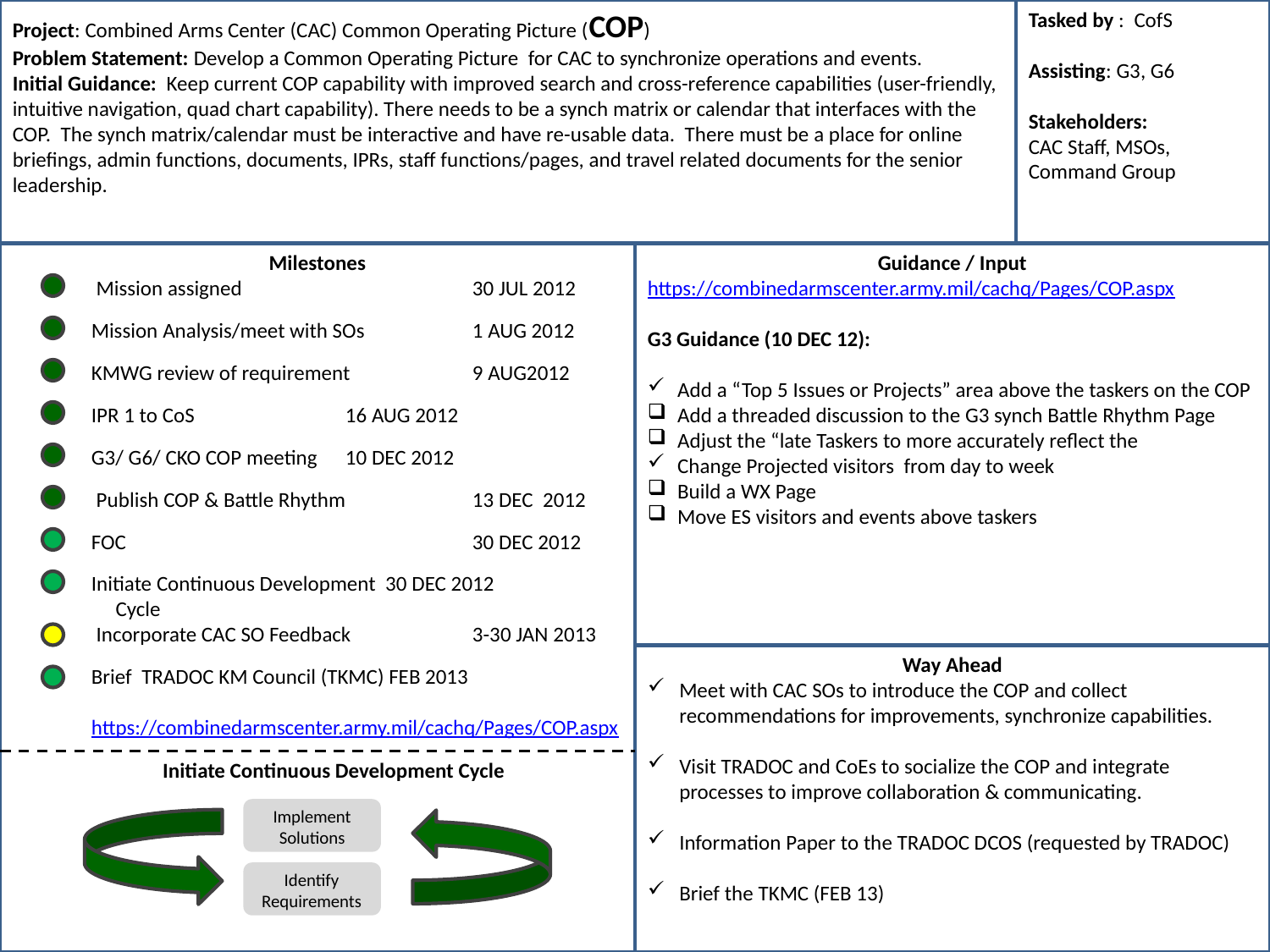

Project: Combined Arms Center (CAC) Common Operating Picture (COP)
Problem Statement: Develop a Common Operating Picture  for CAC to synchronize operations and events.
Initial Guidance:  Keep current COP capability with improved search and cross-reference capabilities (user-friendly, intuitive navigation, quad chart capability). There needs to be a synch matrix or calendar that interfaces with the COP.  The synch matrix/calendar must be interactive and have re-usable data.  There must be a place for online briefings, admin functions, documents, IPRs, staff functions/pages, and travel related documents for the senior leadership.
Tasked by :  CofS

Assisting: G3, G6

Stakeholders:
CAC Staff, MSOs, Command Group
Milestones
 Mission assigned		30 JUL 2012

Mission Analysis/meet with SOs	1 AUG 2012

KMWG review of requirement	9 AUG2012

IPR 1 to CoS 		16 AUG 2012

G3/ G6/ CKO COP meeting	10 DEC 2012

 Publish COP & Battle Rhythm 	13 DEC  2012

FOC			30 DEC 2012

Initiate Continuous Development  30 DEC 2012
     Cycle
 Incorporate CAC SO Feedback  	3-30 JAN 2013

Brief  TRADOC KM Council (TKMC) FEB 2013

https://combinedarmscenter.army.mil/cachq/Pages/COP.aspx

Guidance / Input
https://combinedarmscenter.army.mil/cachq/Pages/COP.aspx

G3 Guidance (10 DEC 12):

Add a “Top 5 Issues or Projects” area above the taskers on the COP
Add a threaded discussion to the G3 synch Battle Rhythm Page
Adjust the “late Taskers to more accurately reflect the
Change Projected visitors  from day to week
Build a WX Page
Move ES visitors and events above taskers

Way Ahead
Meet with CAC SOs to introduce the COP and collect recommendations for improvements, synchronize capabilities.

Visit TRADOC and CoEs to socialize the COP and integrate processes to improve collaboration & communicating.

Information Paper to the TRADOC DCOS (requested by TRADOC)

Brief the TKMC (FEB 13)

Initiate Continuous Development Cycle

Implement
Solutions

Identify
Requirements